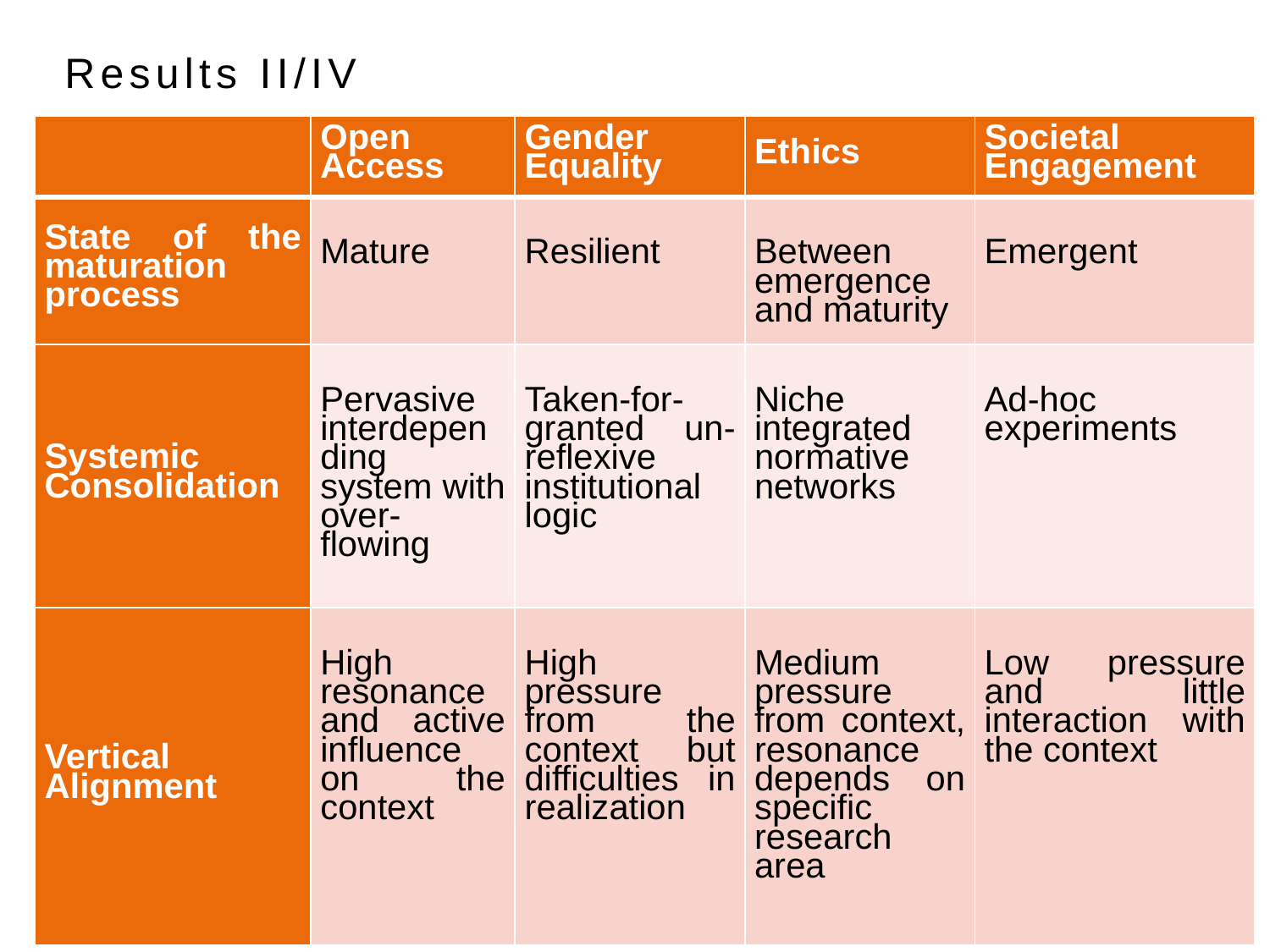

# Results II/IV
|  | Open Access | Gender Equality | Ethics | Societal Engagement |
| --- | --- | --- | --- | --- |
| State of the maturation process | Mature | Resilient | Between emergence and maturity | Emergent |
| Systemic Consolidation | Pervasive interdepending system with over-flowing | Taken-for-granted un-reflexive institutional logic | Niche integrated normative networks | Ad-hoc experiments |
| Vertical Alignment | High resonance and active influence on the context | High pressure from the context but difficulties in realization | Medium pressure from context, resonance depends on specific research area | Low pressure and little interaction with the context |